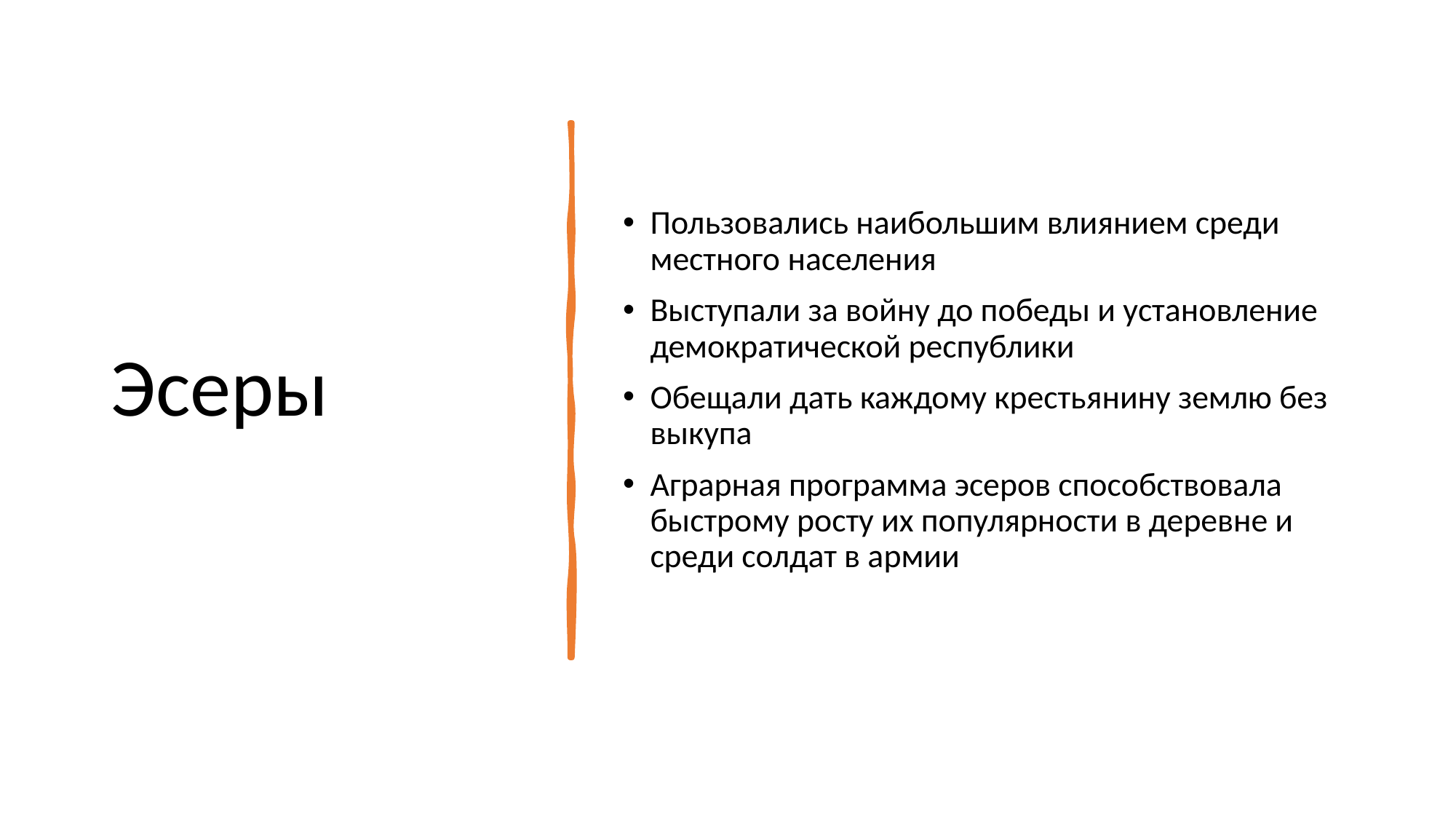

# Эсеры
Пользовались наибольшим влиянием среди местного населения
Выступали за войну до победы и установление демократической республики
Обещали дать каждому крестьянину землю без выкупа
Аграрная программа эсеров способствовала быстрому росту их популярности в деревне и среди солдат в армии